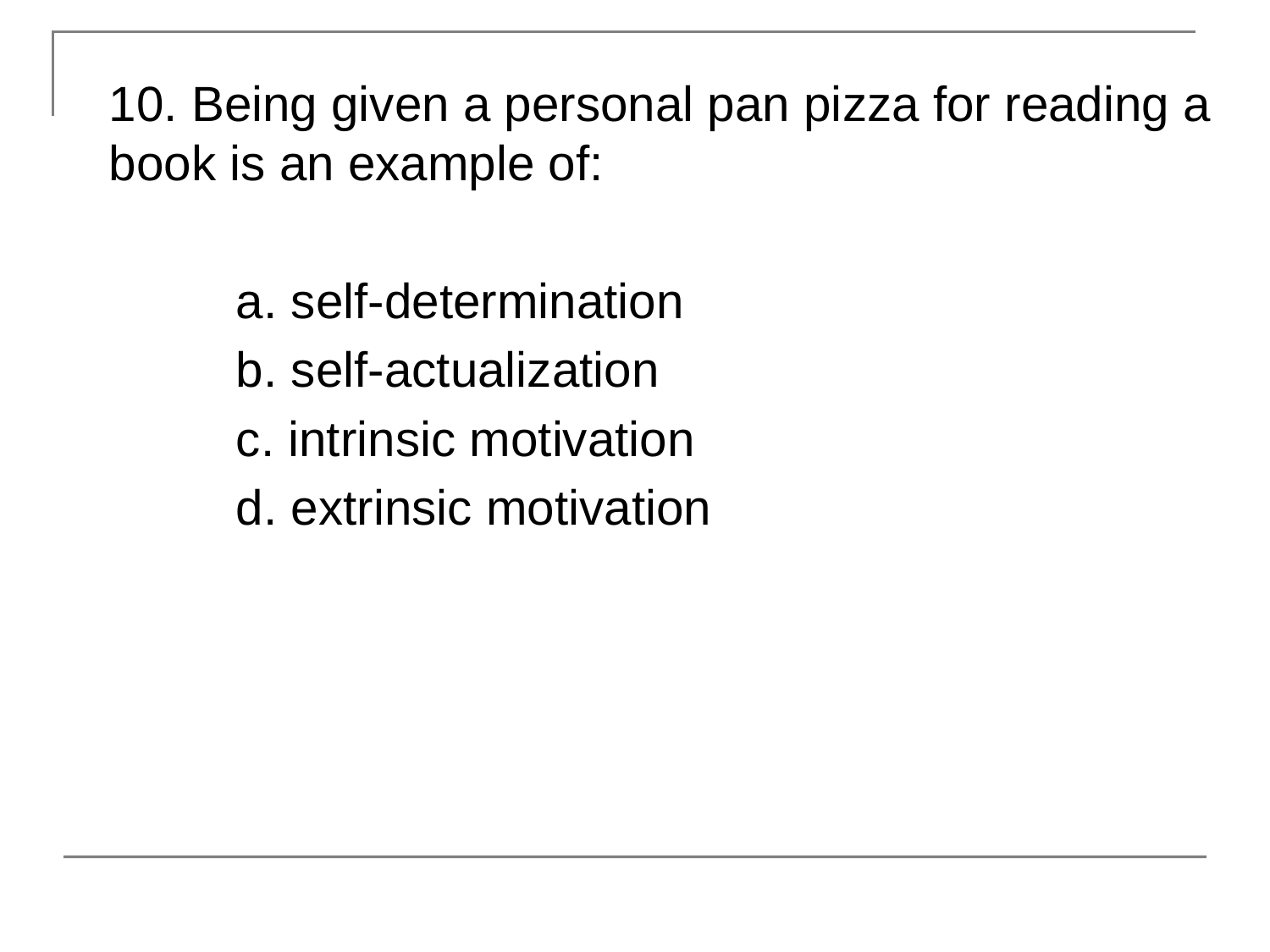

10. Being given a personal pan pizza for reading a book is an example of:

	a. self-determination
	b. self-actualization
	c. intrinsic motivation
	d. extrinsic motivation